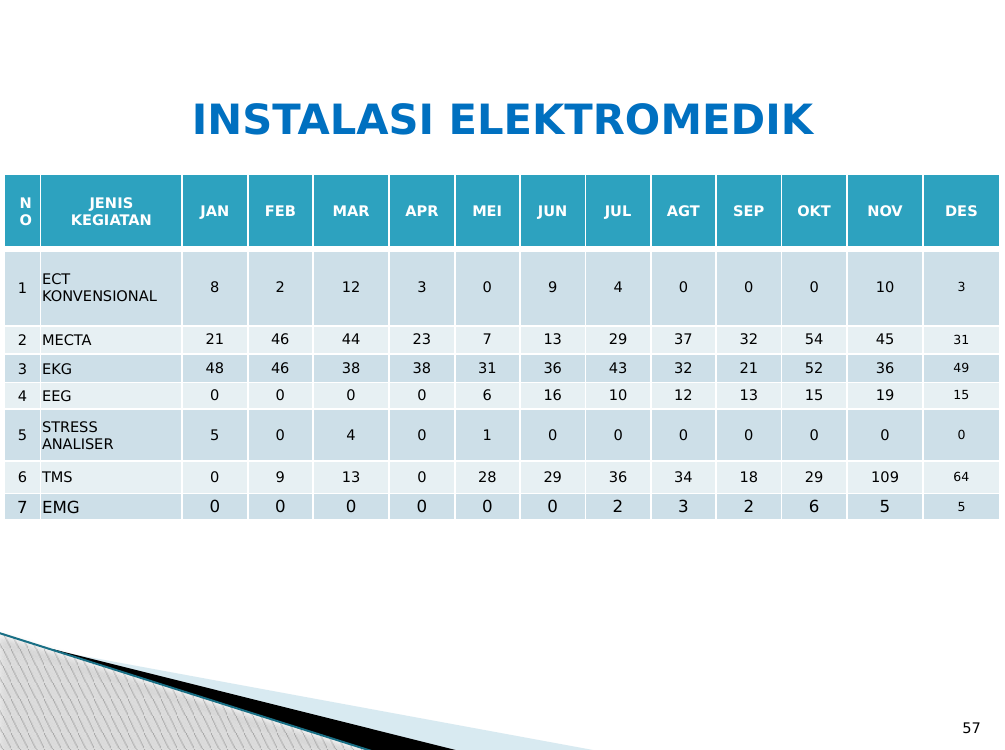

# INSTALASI ELEKTROMEDIK
| NO | JENIS KEGIATAN | JAN | FEB | MAR | APR | MEI | JUN | JUL | AGT | SEP | OKT | NOV | DES |
| --- | --- | --- | --- | --- | --- | --- | --- | --- | --- | --- | --- | --- | --- |
| 1 | ECT KONVENSIONAL | 8 | 2 | 12 | 3 | 0 | 9 | 4 | 0 | 0 | 0 | 10 | 3 |
| 2 | MECTA | 21 | 46 | 44 | 23 | 7 | 13 | 29 | 37 | 32 | 54 | 45 | 31 |
| 3 | EKG | 48 | 46 | 38 | 38 | 31 | 36 | 43 | 32 | 21 | 52 | 36 | 49 |
| 4 | EEG | 0 | 0 | 0 | 0 | 6 | 16 | 10 | 12 | 13 | 15 | 19 | 15 |
| 5 | STRESS ANALISER | 5 | 0 | 4 | 0 | 1 | 0 | 0 | 0 | 0 | 0 | 0 | 0 |
| 6 | TMS | 0 | 9 | 13 | 0 | 28 | 29 | 36 | 34 | 18 | 29 | 109 | 64 |
| 7 | EMG | 0 | 0 | 0 | 0 | 0 | 0 | 2 | 3 | 2 | 6 | 5 | 5 |
57